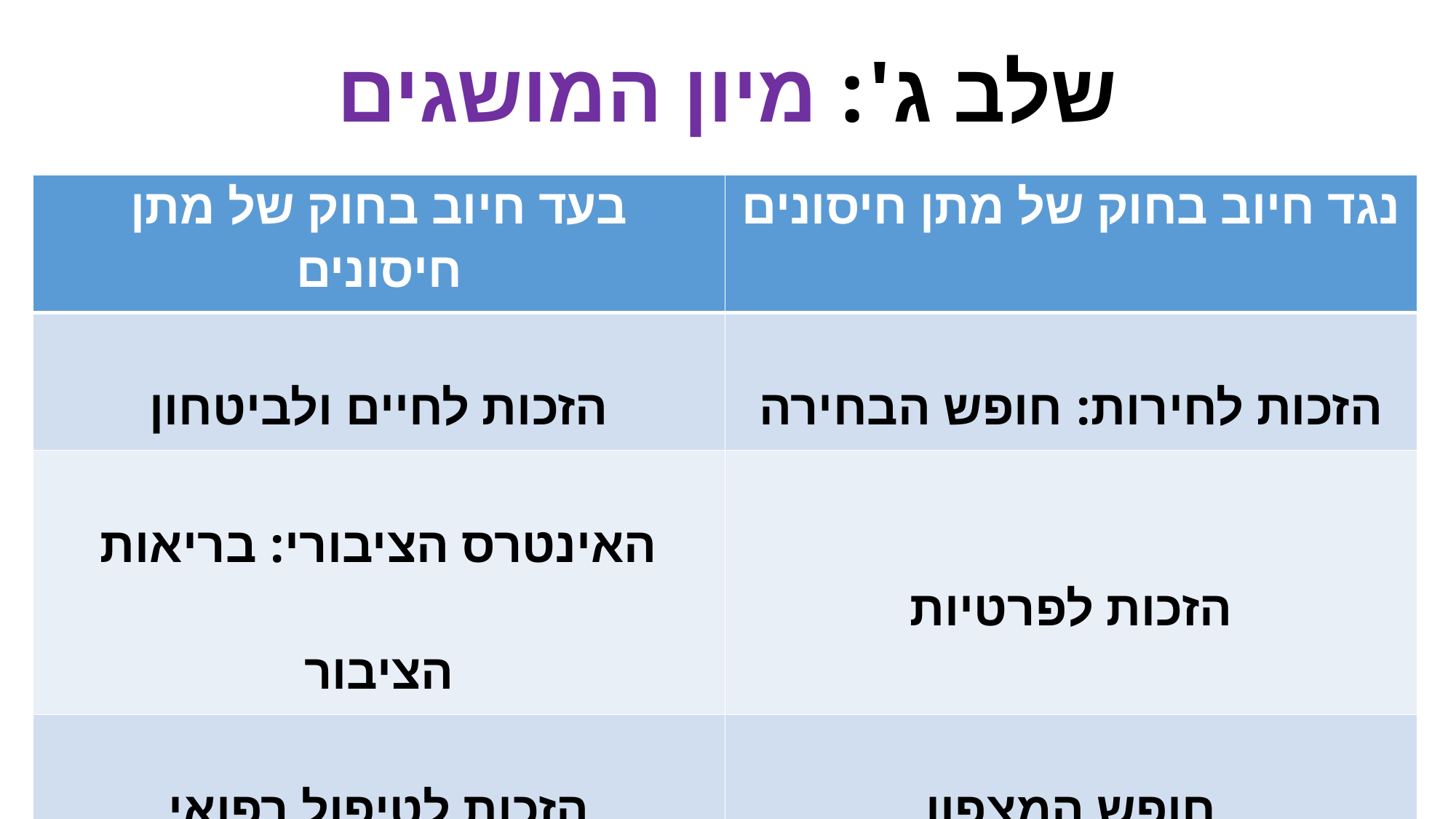

# שלב ג': מיון המושגים
| בעד חיוב בחוק של מתן חיסונים | נגד חיוב בחוק של מתן חיסונים |
| --- | --- |
| הזכות לחיים ולביטחון | הזכות לחירות: חופש הבחירה |
| האינטרס הציבורי: בריאות הציבור | הזכות לפרטיות |
| הזכות לטיפול רפואי | חופש המצפון |
| האמנה החברתית | סובלנות |